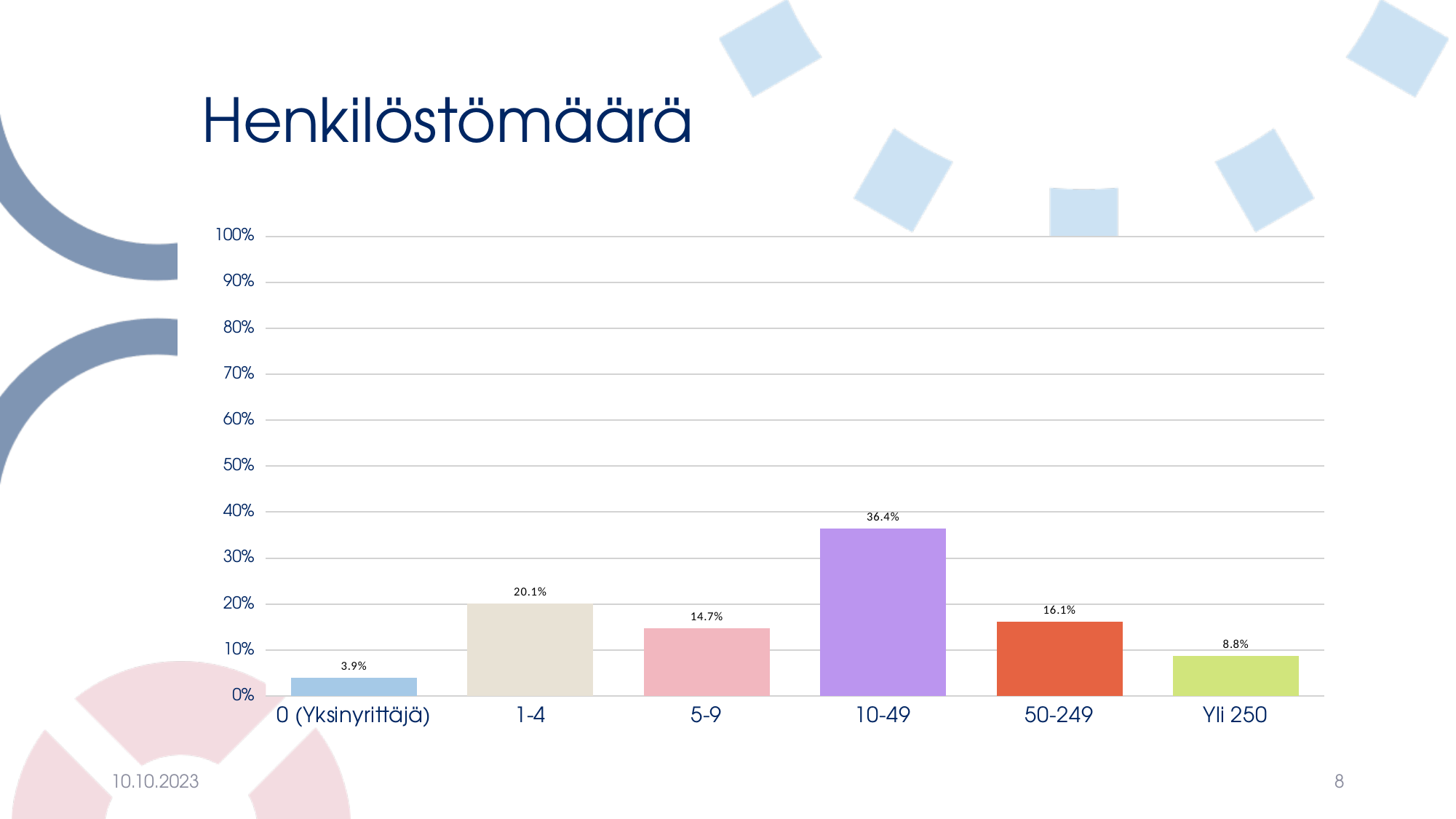

# Henkilöstömäärä

### Chart

| Category |  |
|---|---|
| 0 (Yksinyrittäjä) | 0.0389948006932409 |
| 1-4 | 0.20103986135181975 |
| 5-9 | 0.14731369150779897 |
| 10-49 | 0.3639514731369151 |
| 50-249 | 0.1611785095320624 |
| Yli 250 | 0.08752166377816292 |
10.10.2023

8